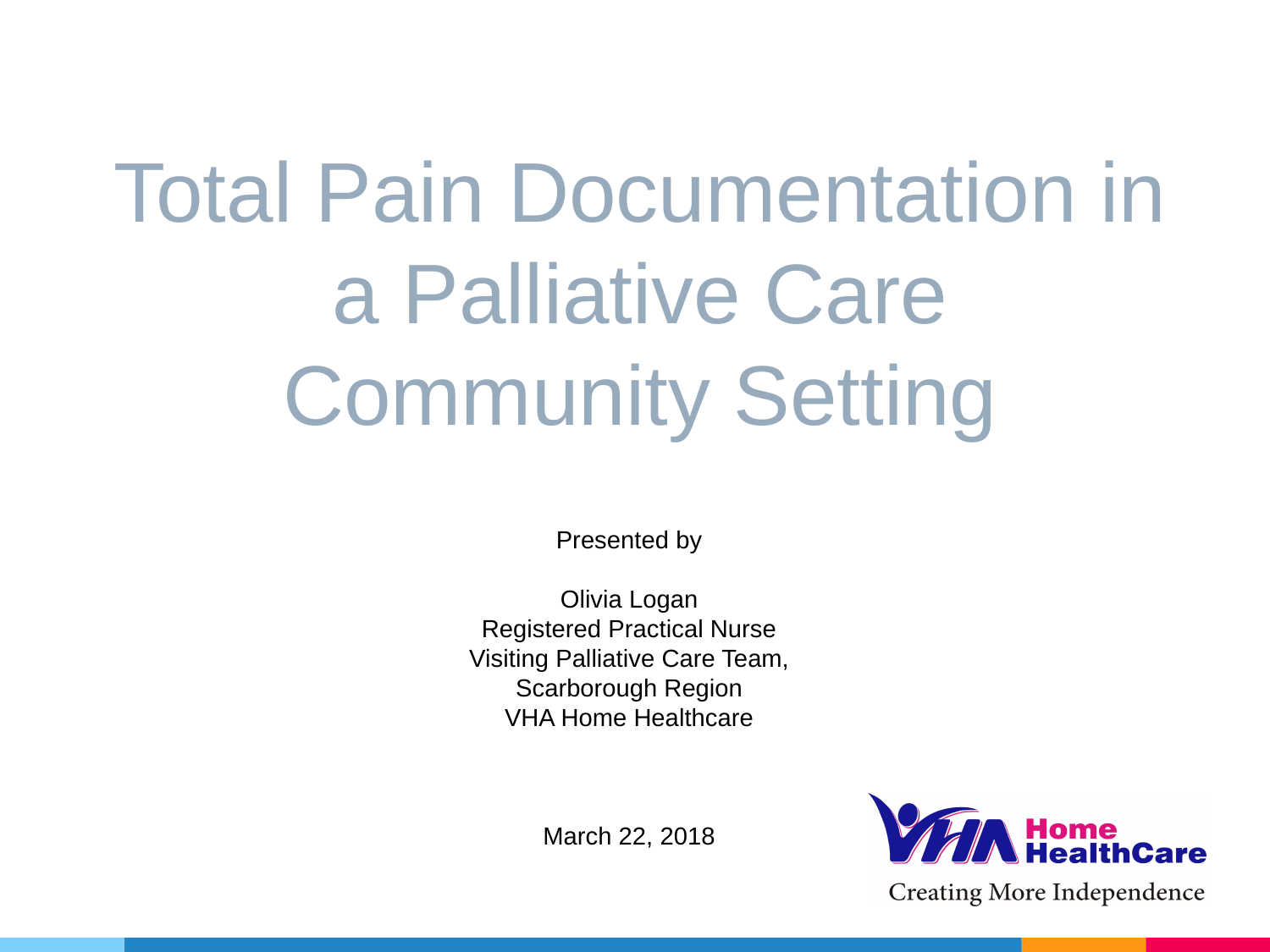

# Total Pain Documentation in a Palliative Care Community Setting
Presented by

Olivia Logan
Registered Practical Nurse
Visiting Palliative Care Team, Scarborough Region
VHA Home Healthcare

March 22, 2018